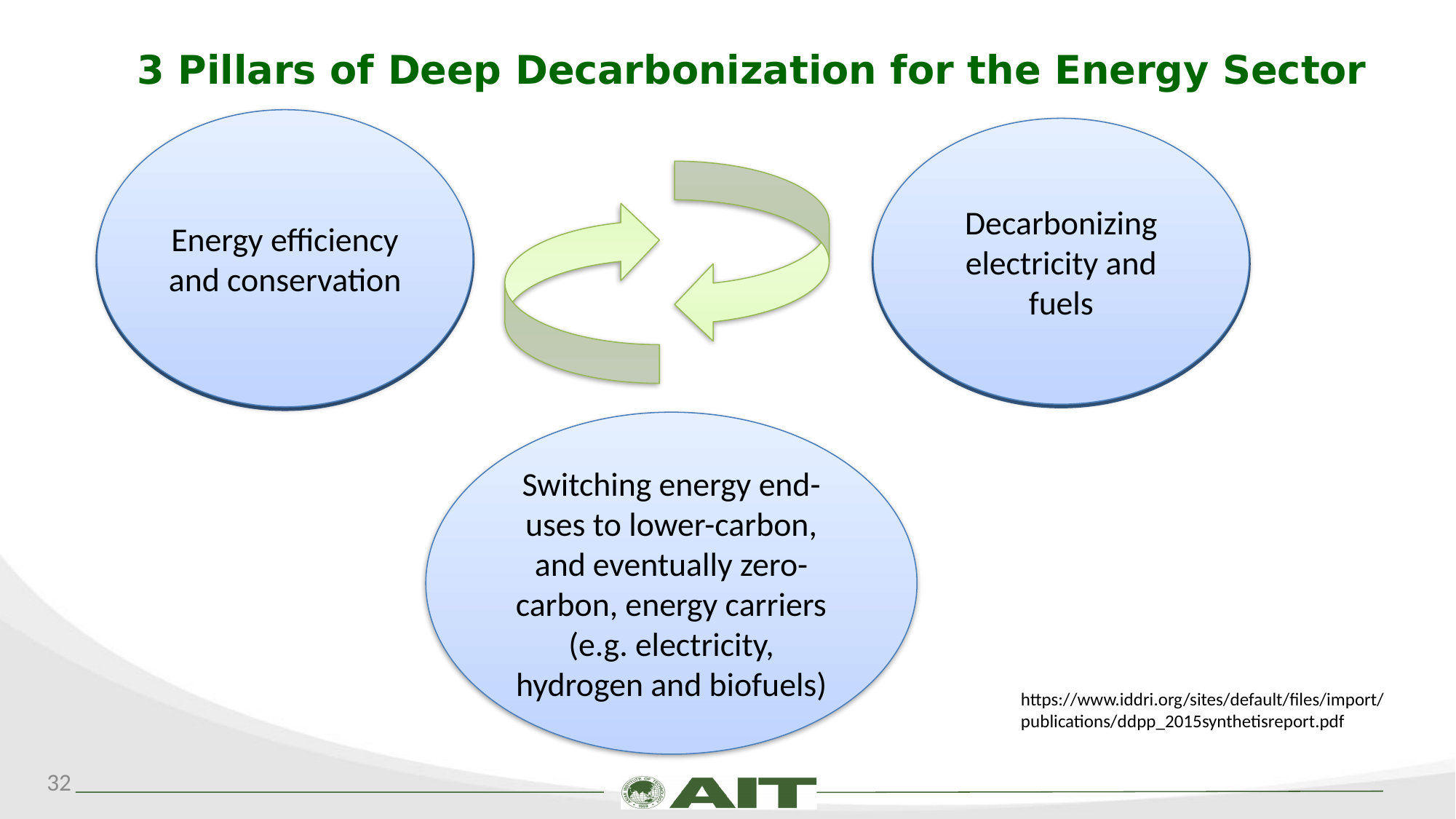

# 3 Pillars of Deep Decarbonization for the Energy Sector
Energy efficiency and conservation
Energy efficiency and conservation
Decarbonizing electricity and fuels
Decarbonizing electricity and fuels

Switching energy end-uses to lower-carbon, and eventually zero-carbon, energy carriers (e.g. electricity, hydrogen and biofuels)
https://www.iddri.org/sites/default/files/import/publications/ddpp_2015synthetisreport.pdf
32